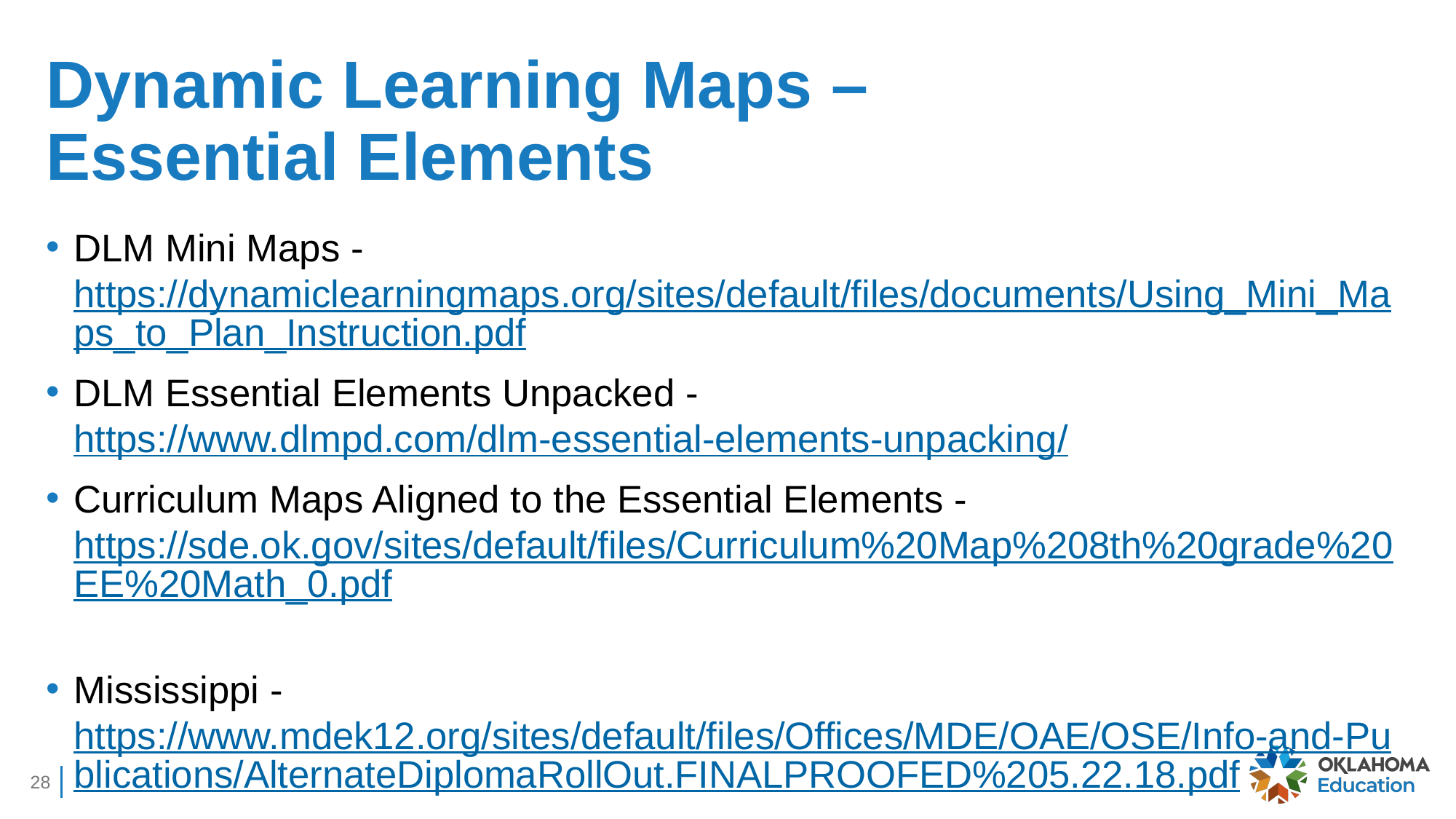

# Dynamic Learning Maps – Essential Elements
DLM Mini Maps - https://dynamiclearningmaps.org/sites/default/files/documents/Using_Mini_Maps_to_Plan_Instruction.pdf
DLM Essential Elements Unpacked - https://www.dlmpd.com/dlm-essential-elements-unpacking/
Curriculum Maps Aligned to the Essential Elements - https://sde.ok.gov/sites/default/files/Curriculum%20Map%208th%20grade%20EE%20Math_0.pdf
Mississippi - https://www.mdek12.org/sites/default/files/Offices/MDE/OAE/OSE/Info-and-Publications/AlternateDiplomaRollOut.FINALPROOFED%205.22.18.pdf
28